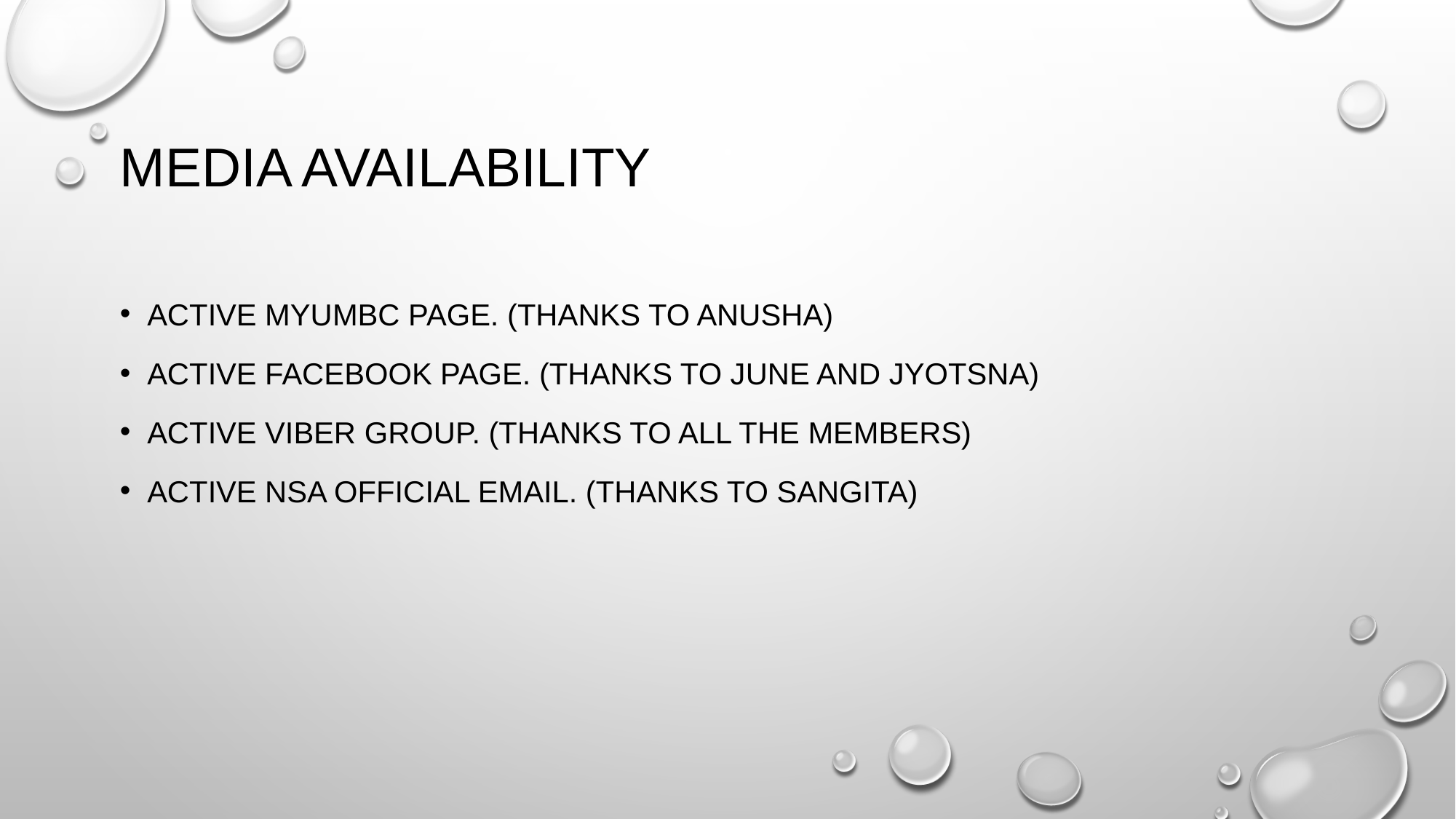

# Media availability
Active myumbc PAGE. (thanks to Anusha)
Active facebook page. (thanks to June and jyotsna)
Active viber group. (thanks to all the members)
Active nsa official email. (thanks to sangita)